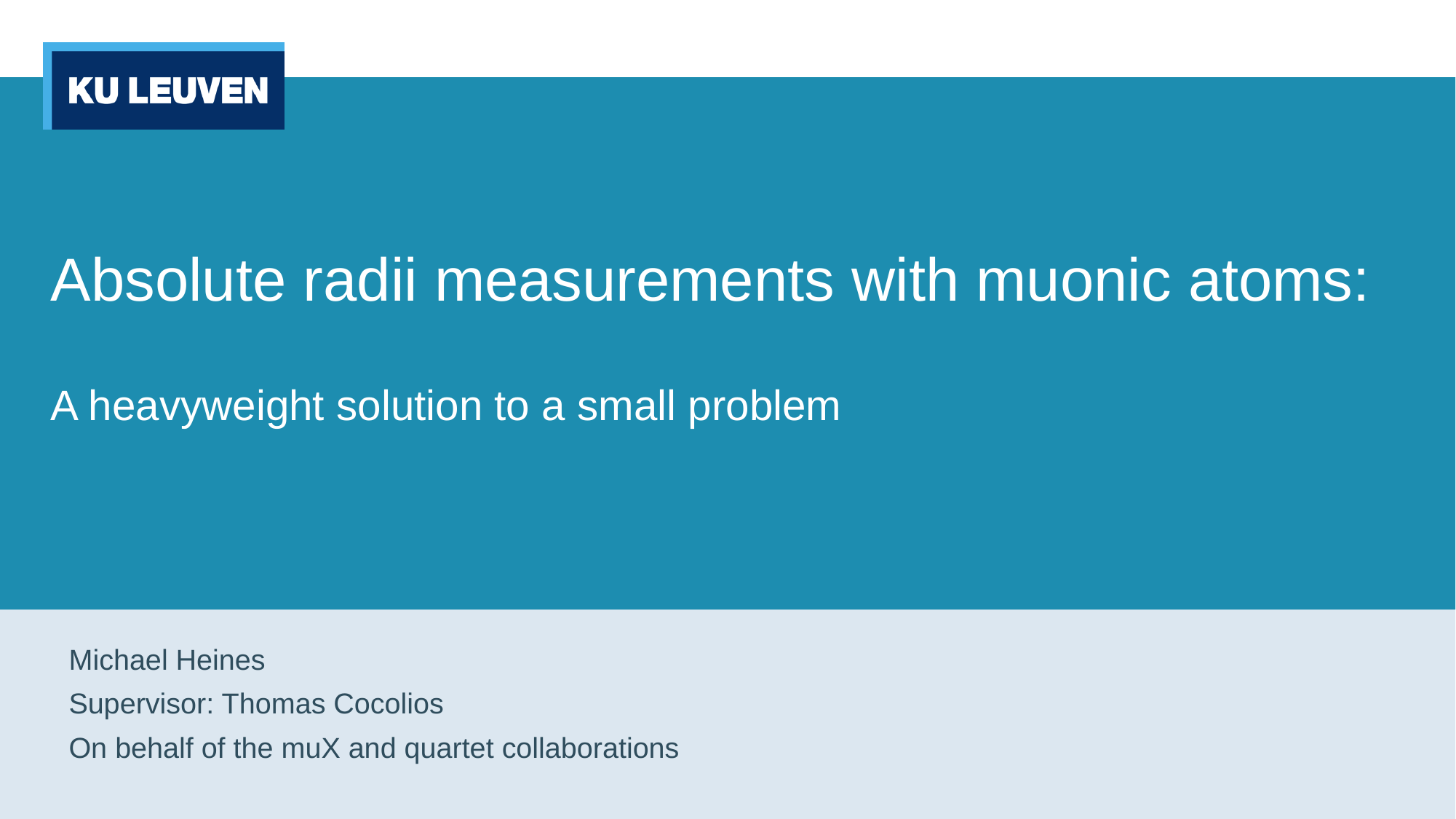

# Absolute radii measurements with muonic atoms: A heavyweight solution to a small problem
Michael Heines
Supervisor: Thomas Cocolios
On behalf of the muX and quartet collaborations